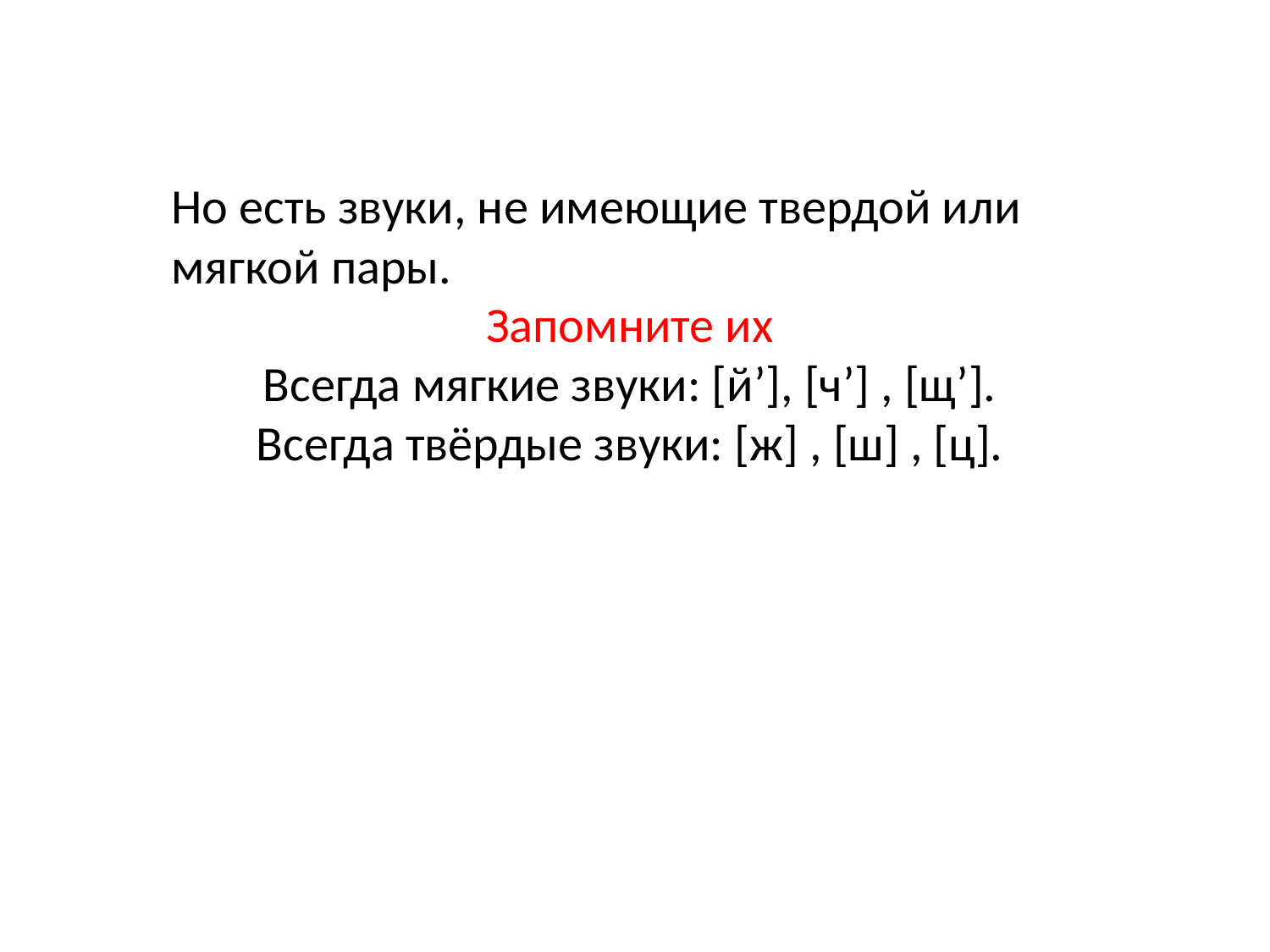

Но есть звуки, не имеющие твердой или мягкой пары.
Запомните их
Всегда мягкие звуки: [й’], [ч’] , [щ’].
Всегда твёрдые звуки: [ж] , [ш] , [ц].